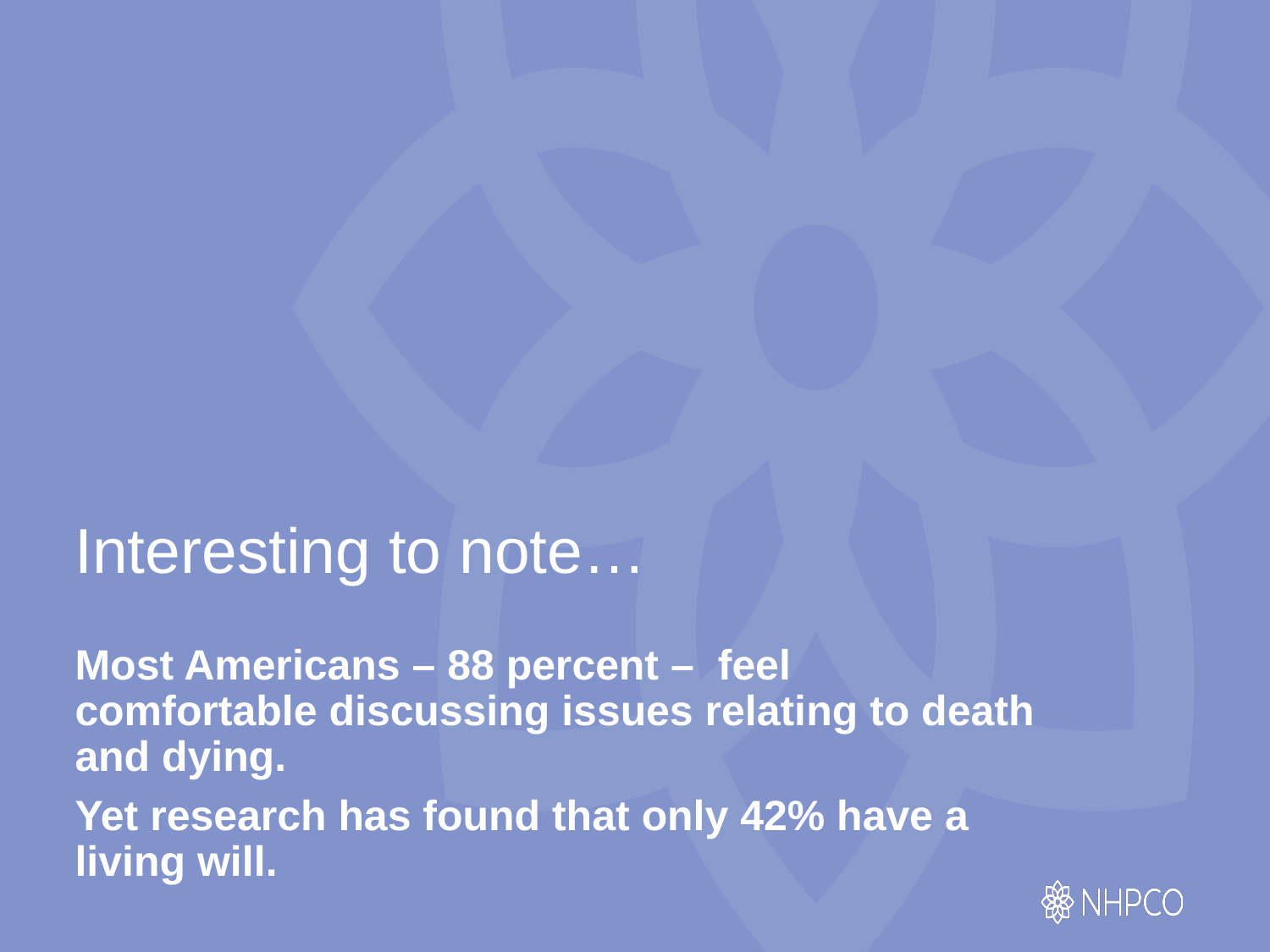

# Interesting to note…
Most Americans – 88 percent –  feel comfortable discussing issues relating to death and dying.
Yet research has found that only 42% have a living will.